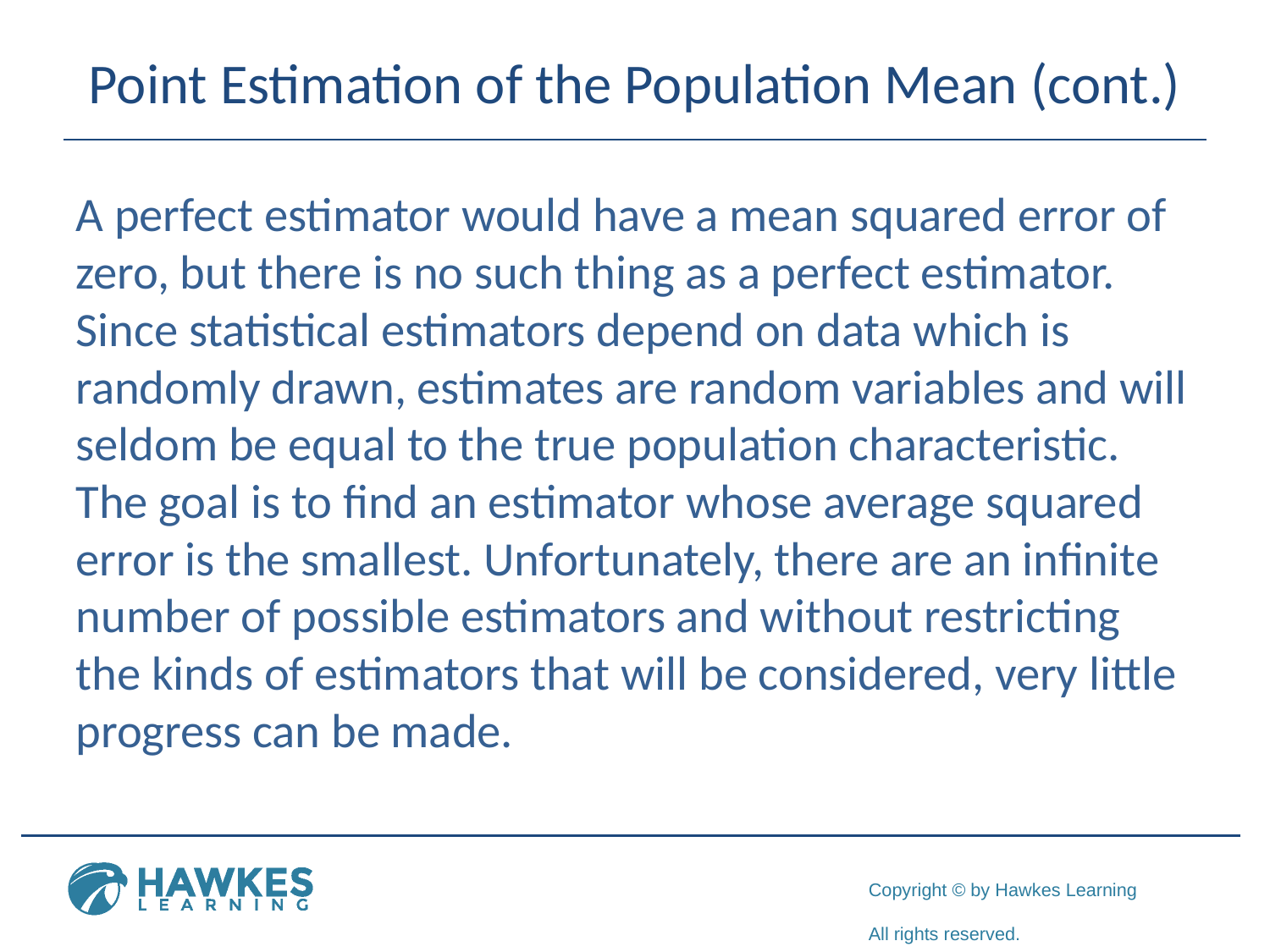

# Point Estimation of the Population Mean (cont.)
A perfect estimator would have a mean squared error of zero, but there is no such thing as a perfect estimator. Since statistical estimators depend on data which is randomly drawn, estimates are random variables and will seldom be equal to the true population characteristic. The goal is to find an estimator whose average squared error is the smallest. Unfortunately, there are an infinite number of possible estimators and without restricting the kinds of estimators that will be considered, very little progress can be made.